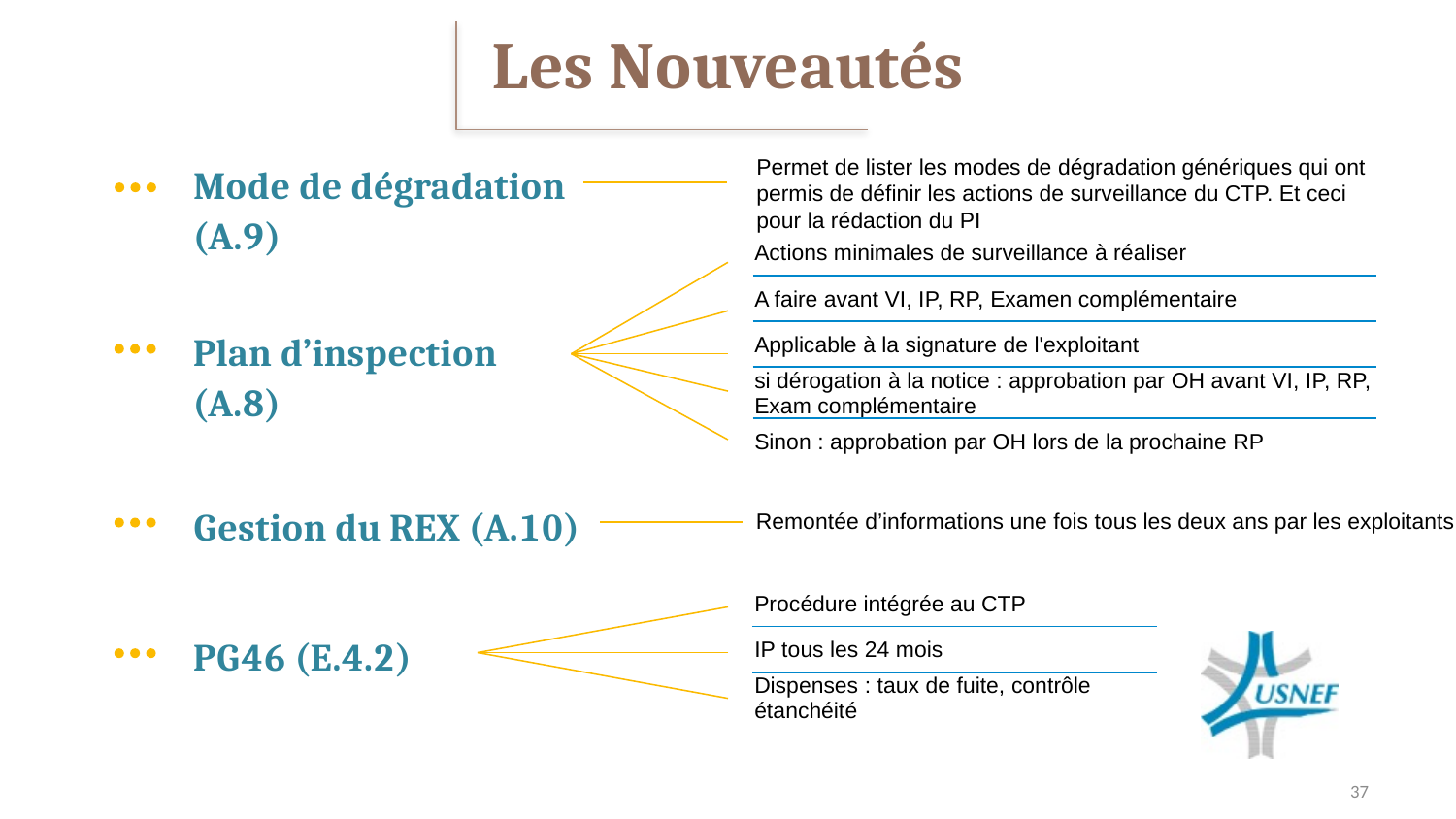

# Les Nouveautés

Permet de lister les modes de dégradation génériques qui ont permis de définir les actions de surveillance du CTP. Et ceci pour la rédaction du PI
Mode de dégradation (A.9)

| Actions minimales de surveillance à réaliser |
| --- |
| A faire avant VI, IP, RP, Examen complémentaire |
| Applicable à la signature de l'exploitant |
| si dérogation à la notice : approbation par OH avant VI, IP, RP, Exam complémentaire |
| Sinon : approbation par OH lors de la prochaine RP |
Plan d’inspection (A.8)

Gestion du REX (A.10)
Remontée d’informations une fois tous les deux ans par les exploitants

| Procédure intégrée au CTP |
| --- |
| IP tous les 24 mois |
| Dispenses : taux de fuite, contrôle étanchéité |
PG46 (E.4.2)

37